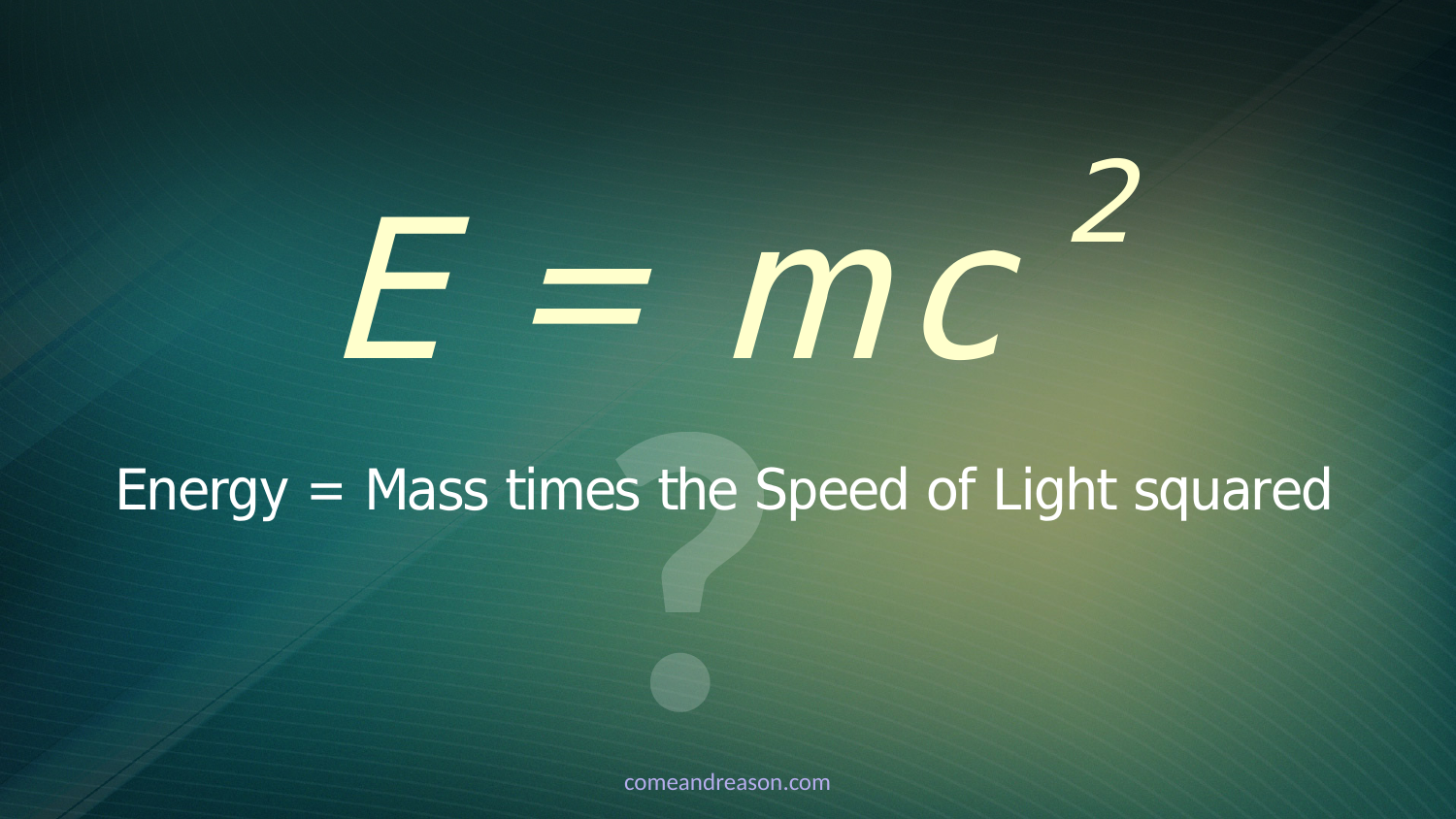

# E = mc 2
?
Energy = Mass times the Speed of Light squared
comeandreason.com